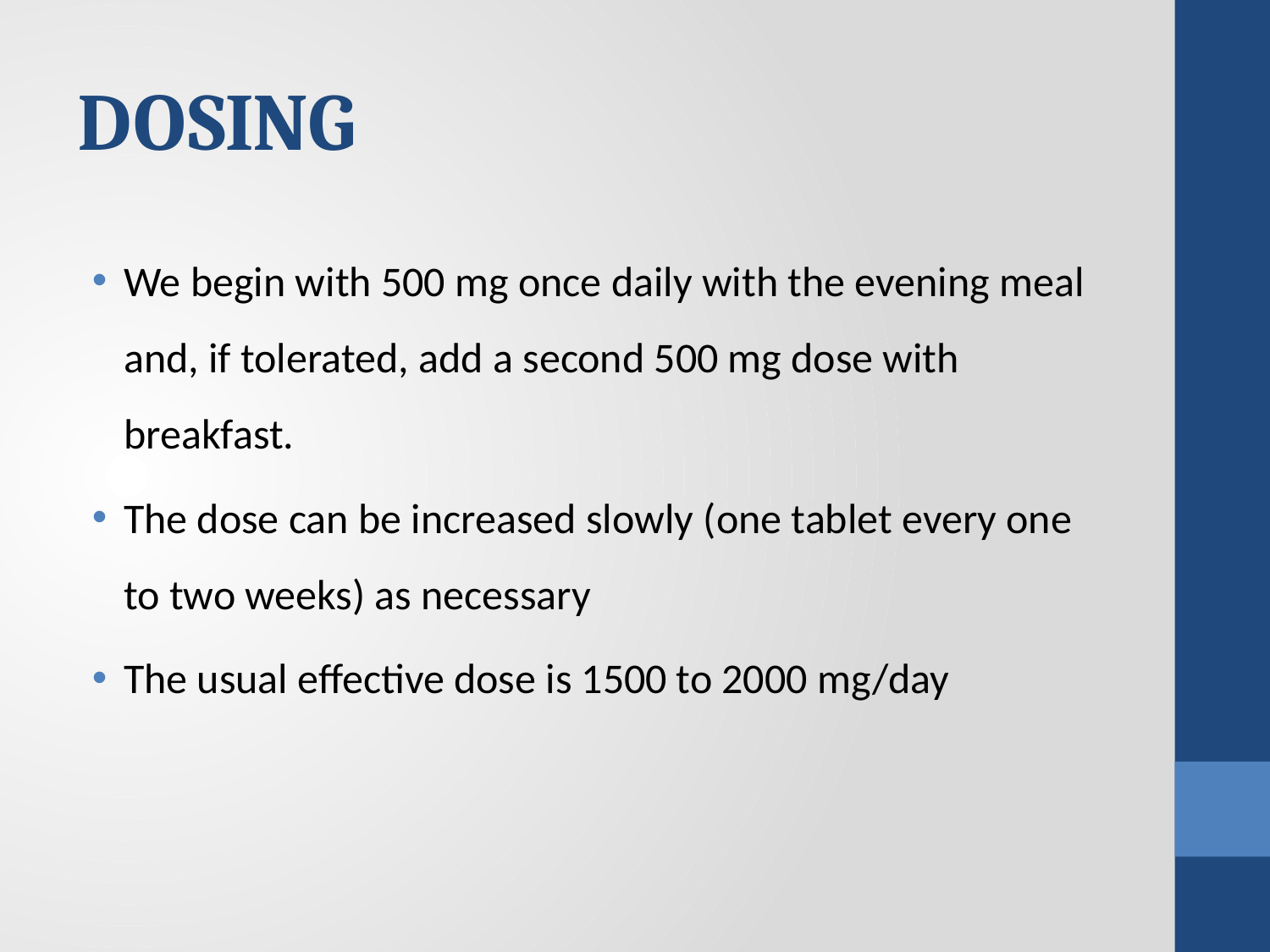

# DOSING
We begin with 500 mg once daily with the evening meal and, if tolerated, add a second 500 mg dose with breakfast.
The dose can be increased slowly (one tablet every one to two weeks) as necessary
The usual effective dose is 1500 to 2000 mg/day